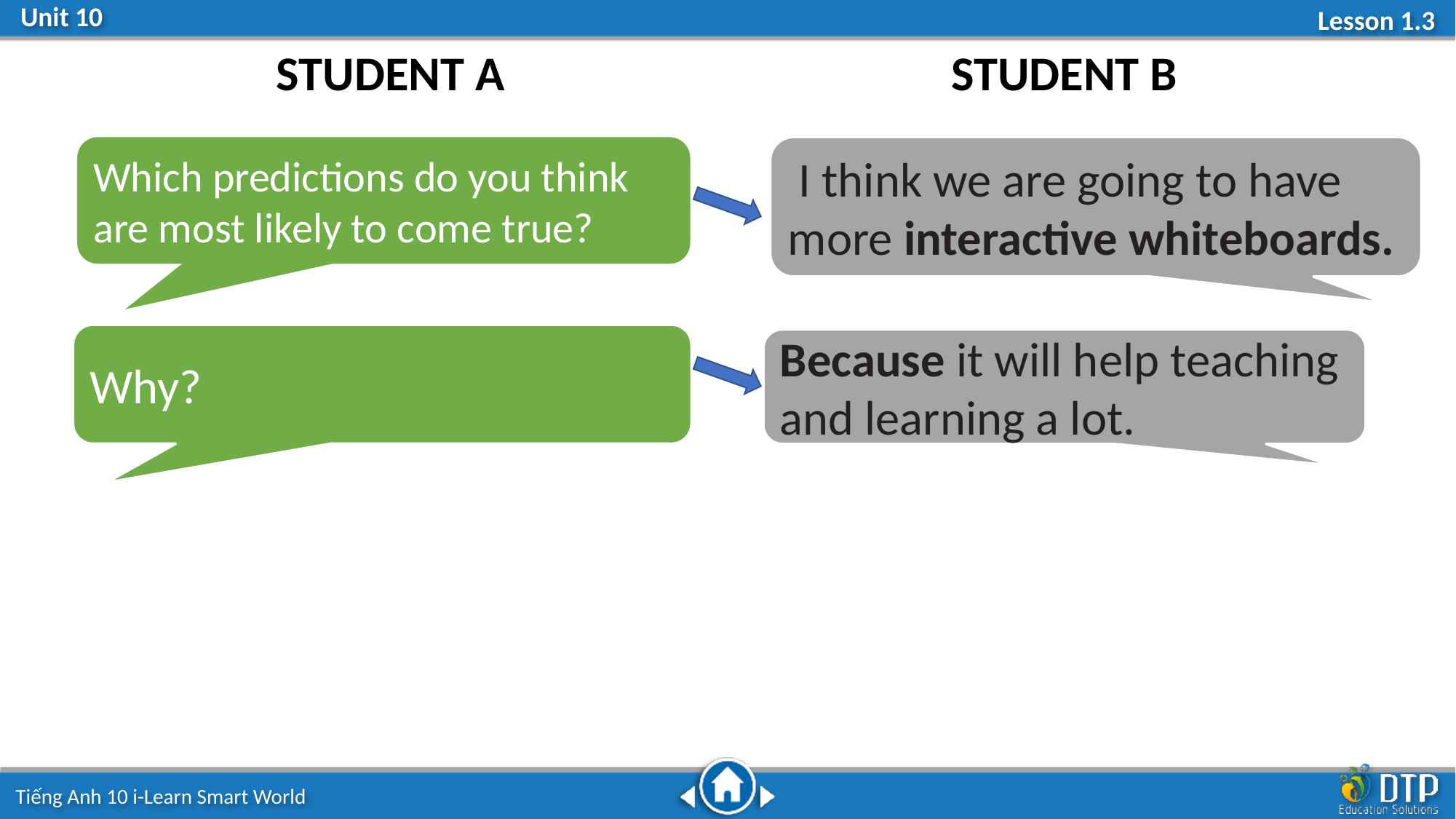

STUDENT B
STUDENT A
Which predictions do you think are most likely to come true?
 I think we are going to have more interactive whiteboards.

Why?
Because it will help teaching and learning a lot.